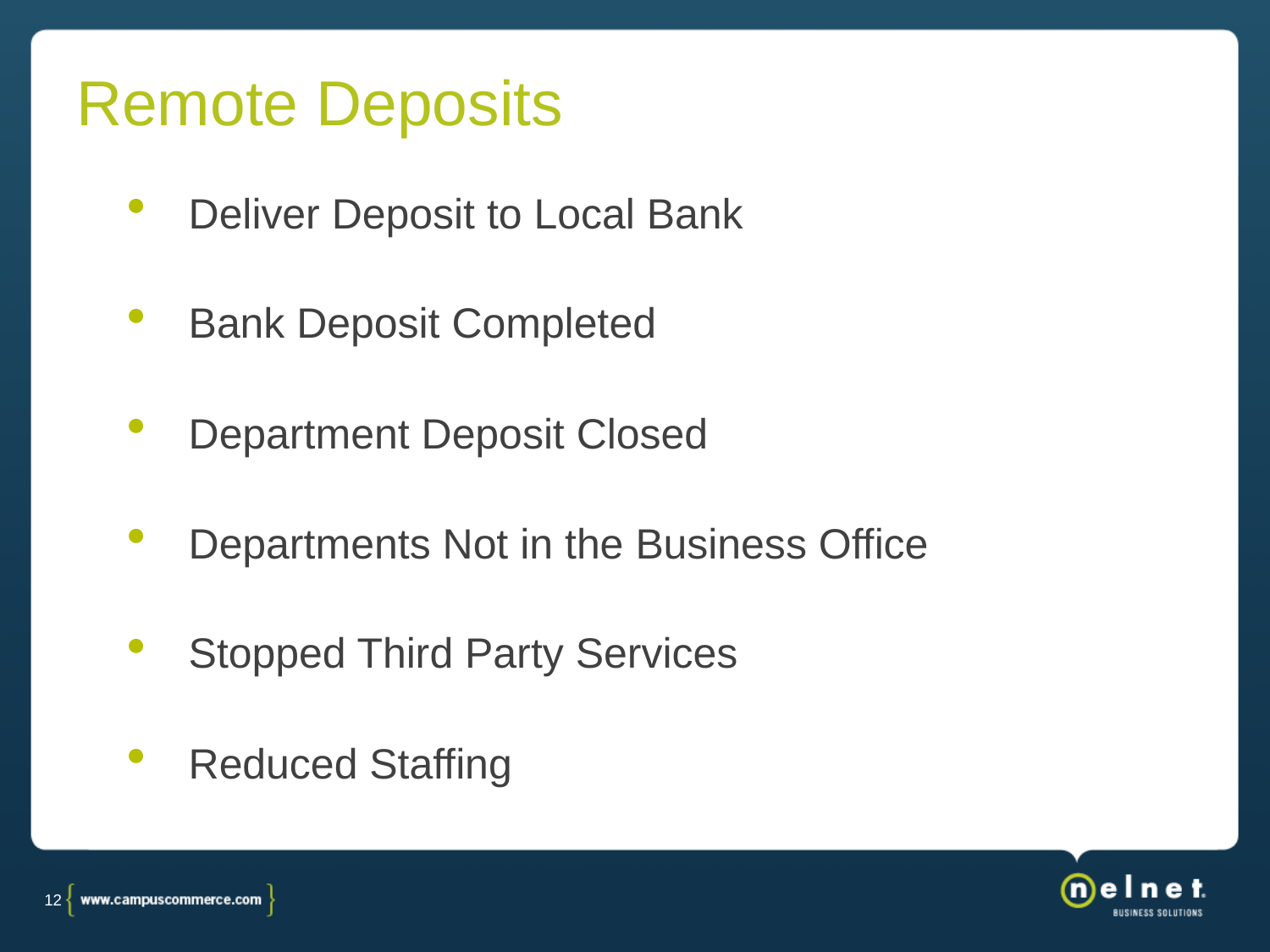

# Remote Deposits
 Deliver Deposit to Local Bank
 Bank Deposit Completed
 Department Deposit Closed
 Departments Not in the Business Office
 Stopped Third Party Services
 Reduced Staffing